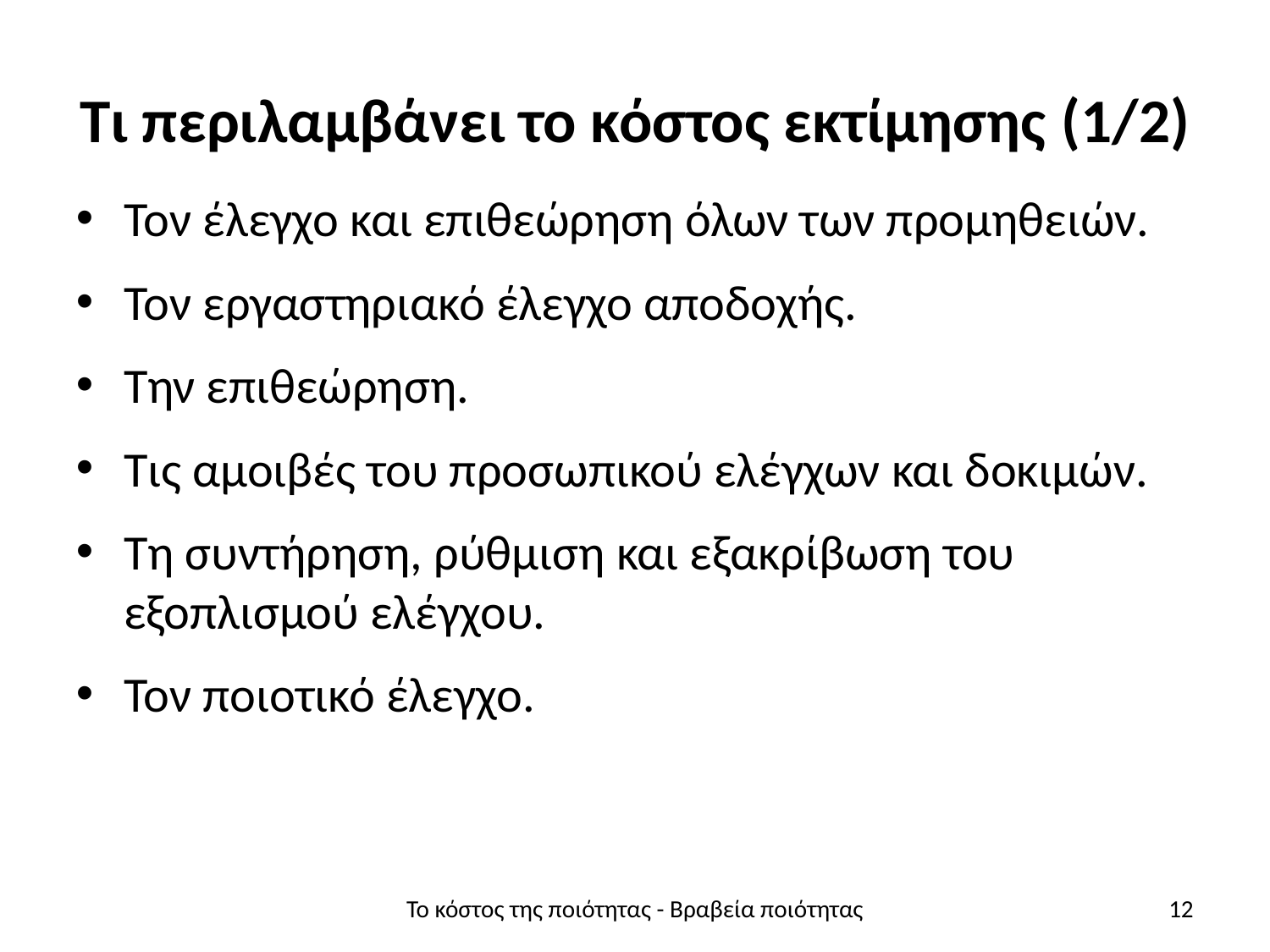

Τι περιλαμβάνει το κόστος εκτίμησης (1/2)
Τον έλεγχο και επιθεώρηση όλων των προμηθειών.
Τον εργαστηριακό έλεγχο αποδοχής.
Την επιθεώρηση.
Τις αμοιβές του προσωπικού ελέγχων και δοκιμών.
Τη συντήρηση, ρύθμιση και εξακρίβωση του εξοπλισμού ελέγχου.
Τον ποιοτικό έλεγχο.
Το κόστος της ποιότητας - Βραβεία ποιότητας
12